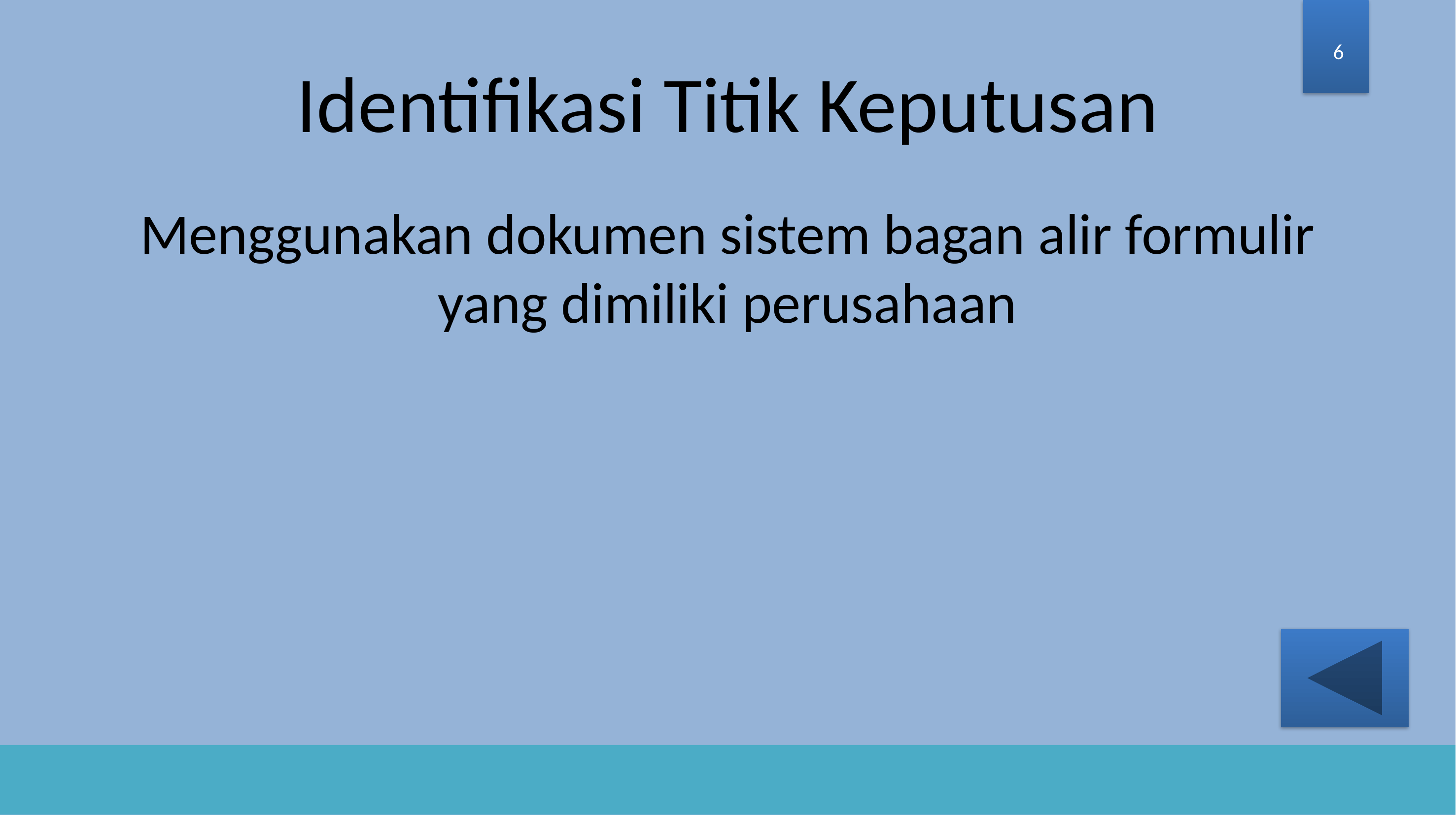

6
# Identifikasi Titik Keputusan
Menggunakan dokumen sistem bagan alir formulir yang dimiliki perusahaan

6